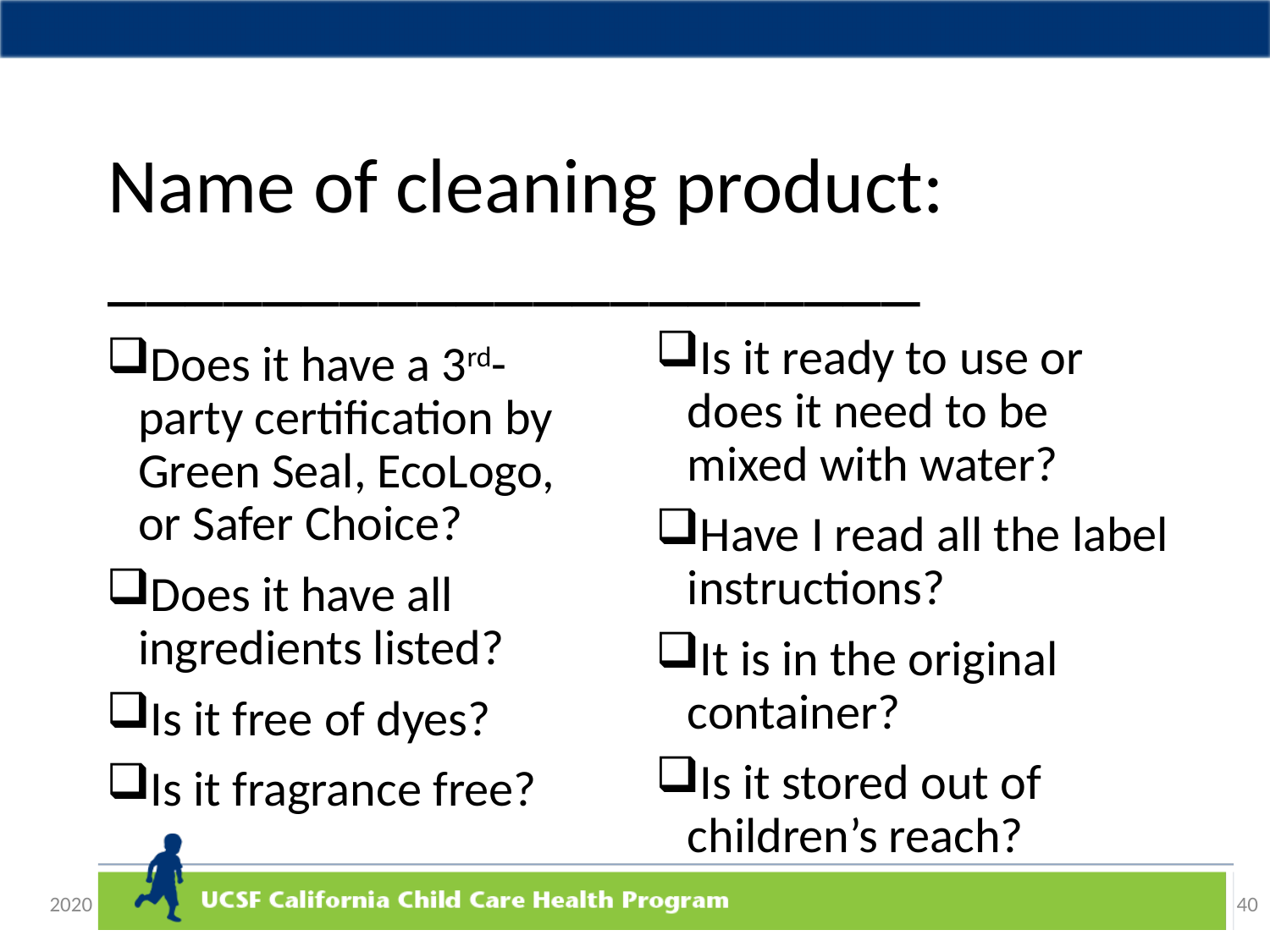

# Name of cleaning product: _____________________
Is it ready to use or does it need to be mixed with water?
Have I read all the label instructions?
It is in the original container?
Is it stored out of children’s reach?
Does it have a 3rd-party certification by Green Seal, EcoLogo, or Safer Choice?
Does it have all ingredients listed?
Is it free of dyes?
Is it fragrance free?
2020
40